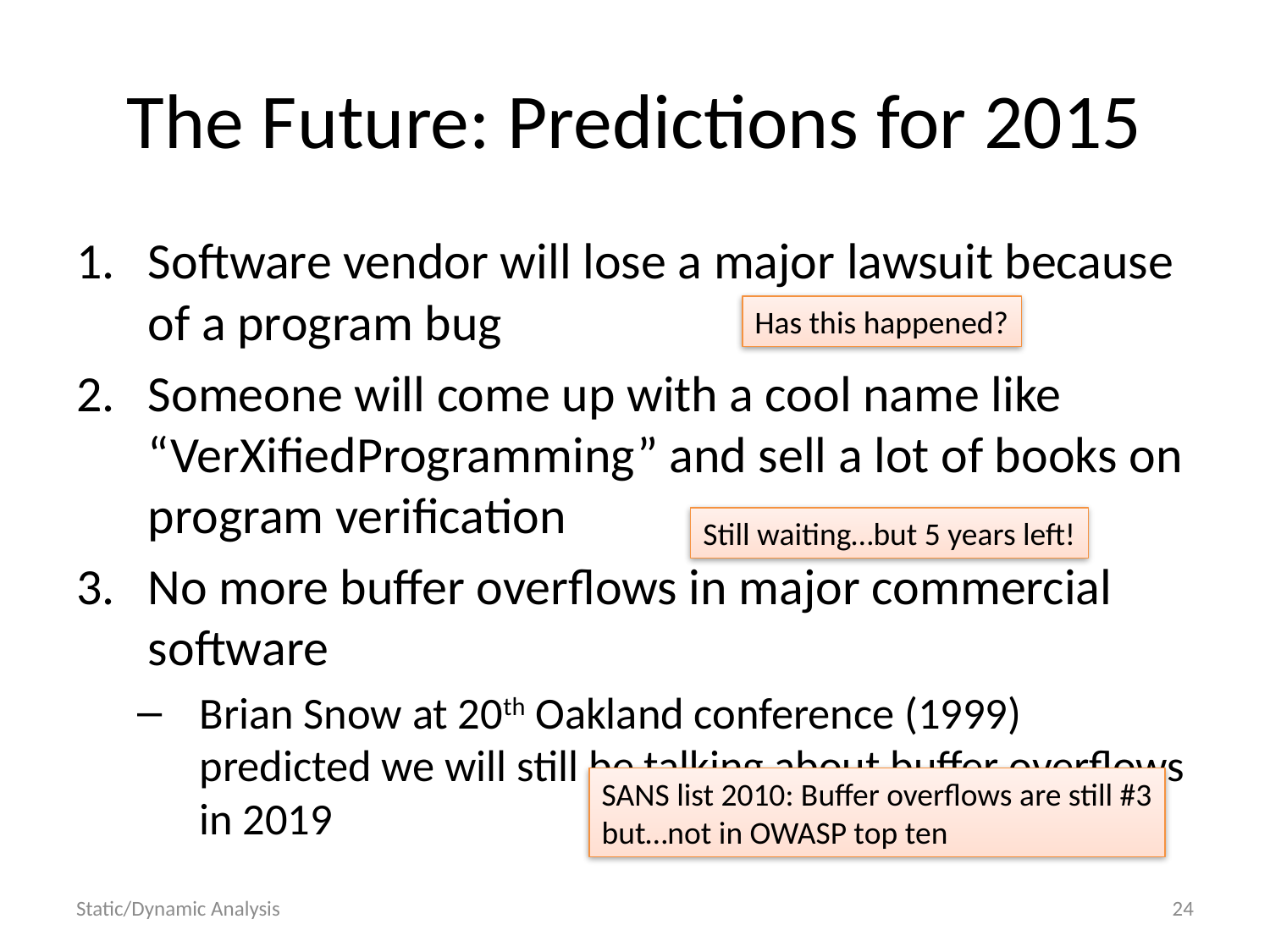

# The Future: Predictions for 2015
Software vendor will lose a major lawsuit because of a program bug
Someone will come up with a cool name like “VerXifiedProgramming” and sell a lot of books on program verification
No more buffer overflows in major commercial software
Brian Snow at 20th Oakland conference (1999) predicted we will still be talking about buffer overflows in 2019
Has this happened?
Still waiting…but 5 years left!
SANS list 2010: Buffer overflows are still #3
but…not in OWASP top ten
Static/Dynamic Analysis
24